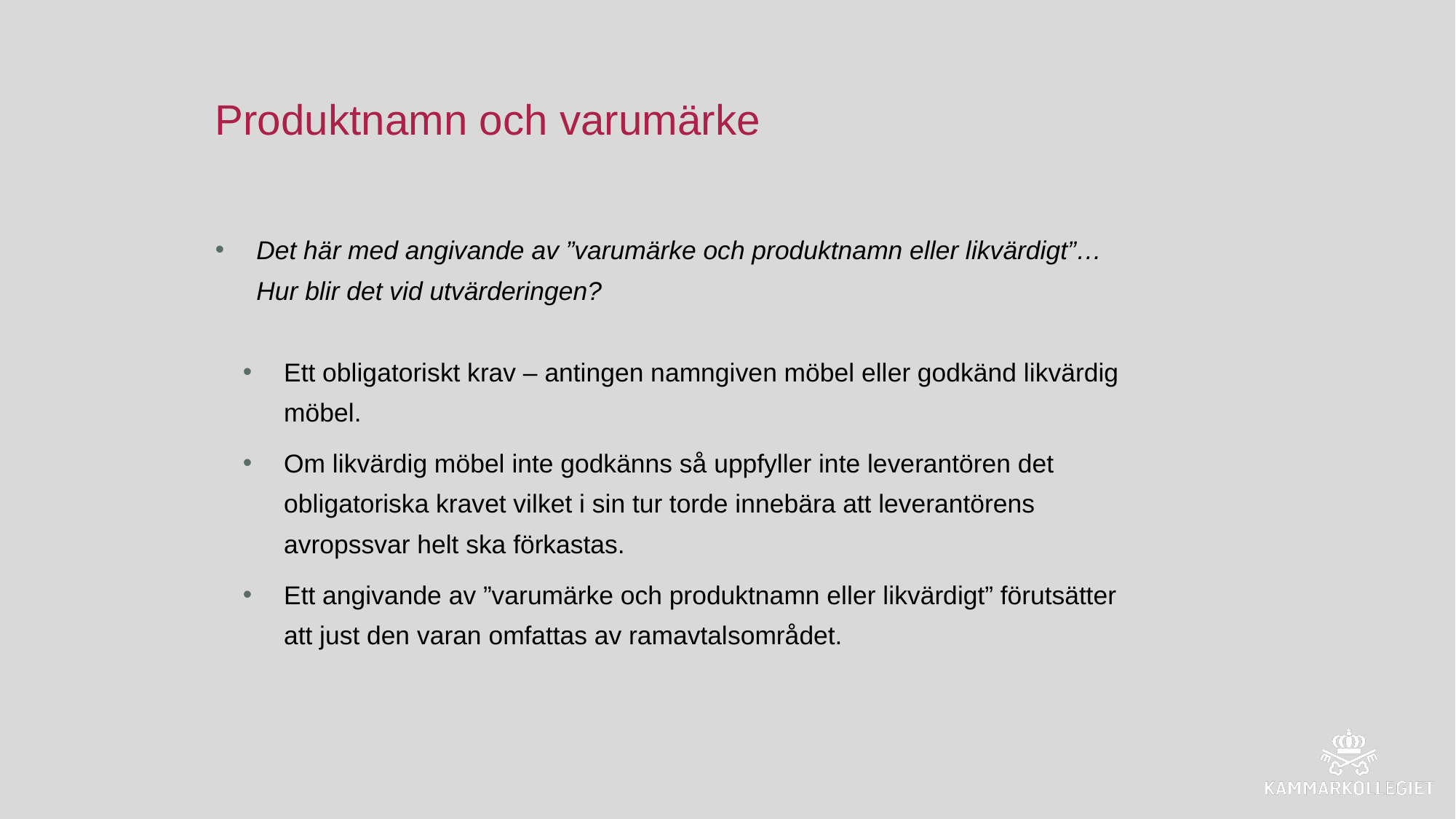

# Produktnamn och varumärke
Det här med angivande av ”varumärke och produktnamn eller likvärdigt”… Hur blir det vid utvärderingen?
Ett obligatoriskt krav – antingen namngiven möbel eller godkänd likvärdig möbel.
Om likvärdig möbel inte godkänns så uppfyller inte leverantören det obligatoriska kravet vilket i sin tur torde innebära att leverantörens avropssvar helt ska förkastas.
Ett angivande av ”varumärke och produktnamn eller likvärdigt” förutsätter att just den varan omfattas av ramavtalsområdet.